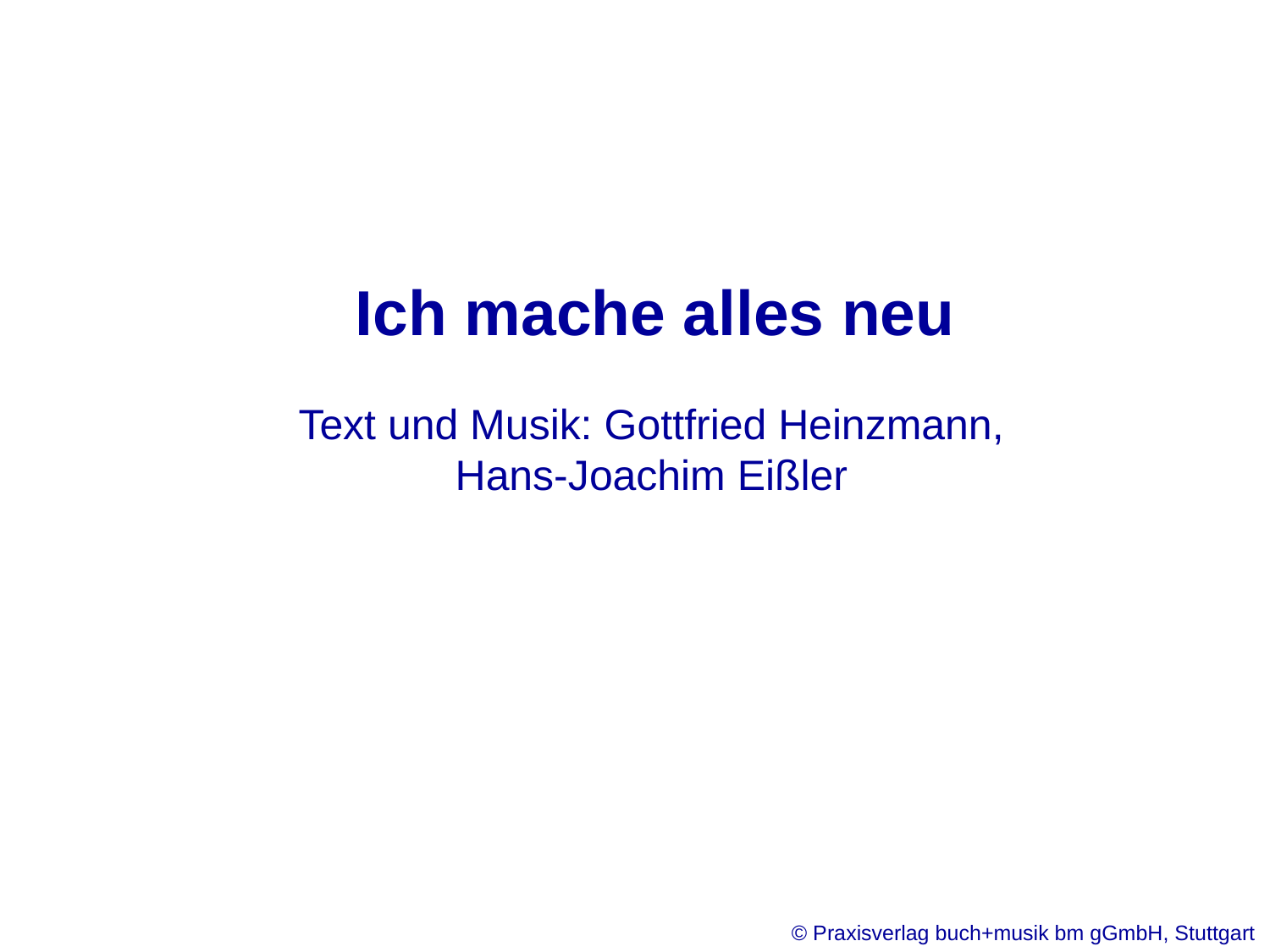

Ich mache alles neu
Text und Musik: Gottfried Heinzmann,
Hans-Joachim Eißler
© Praxisverlag buch+musik bm gGmbH, Stuttgart